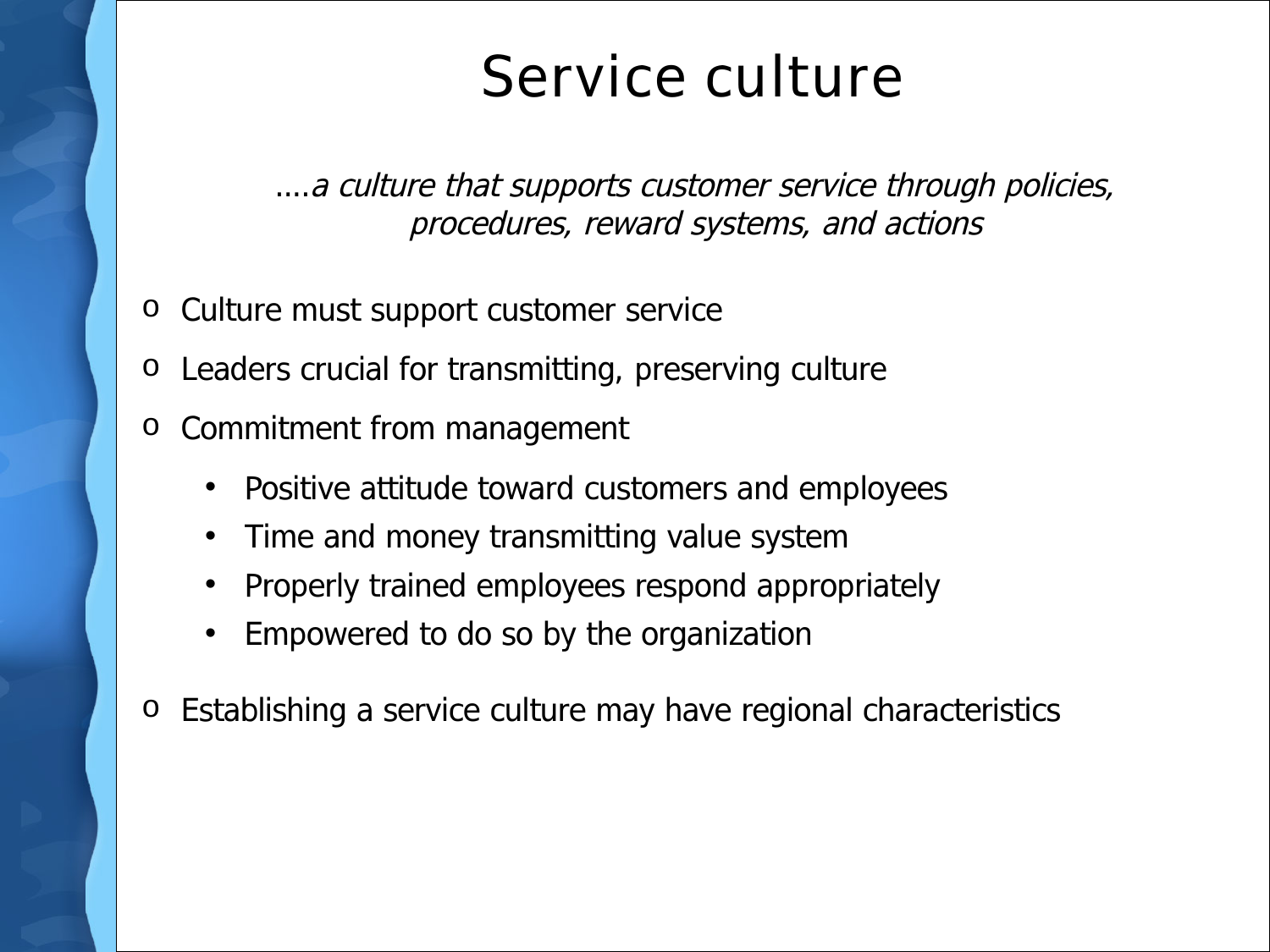

# Service culture
….a culture that supports customer service through policies,
procedures, reward systems, and actions

Culture must support customer service
Leaders crucial for transmitting, preserving culture
Commitment from management
Positive attitude toward customers and employees
Time and money transmitting value system
Properly trained employees respond appropriately
Empowered to do so by the organization

Establishing a service culture may have regional characteristics